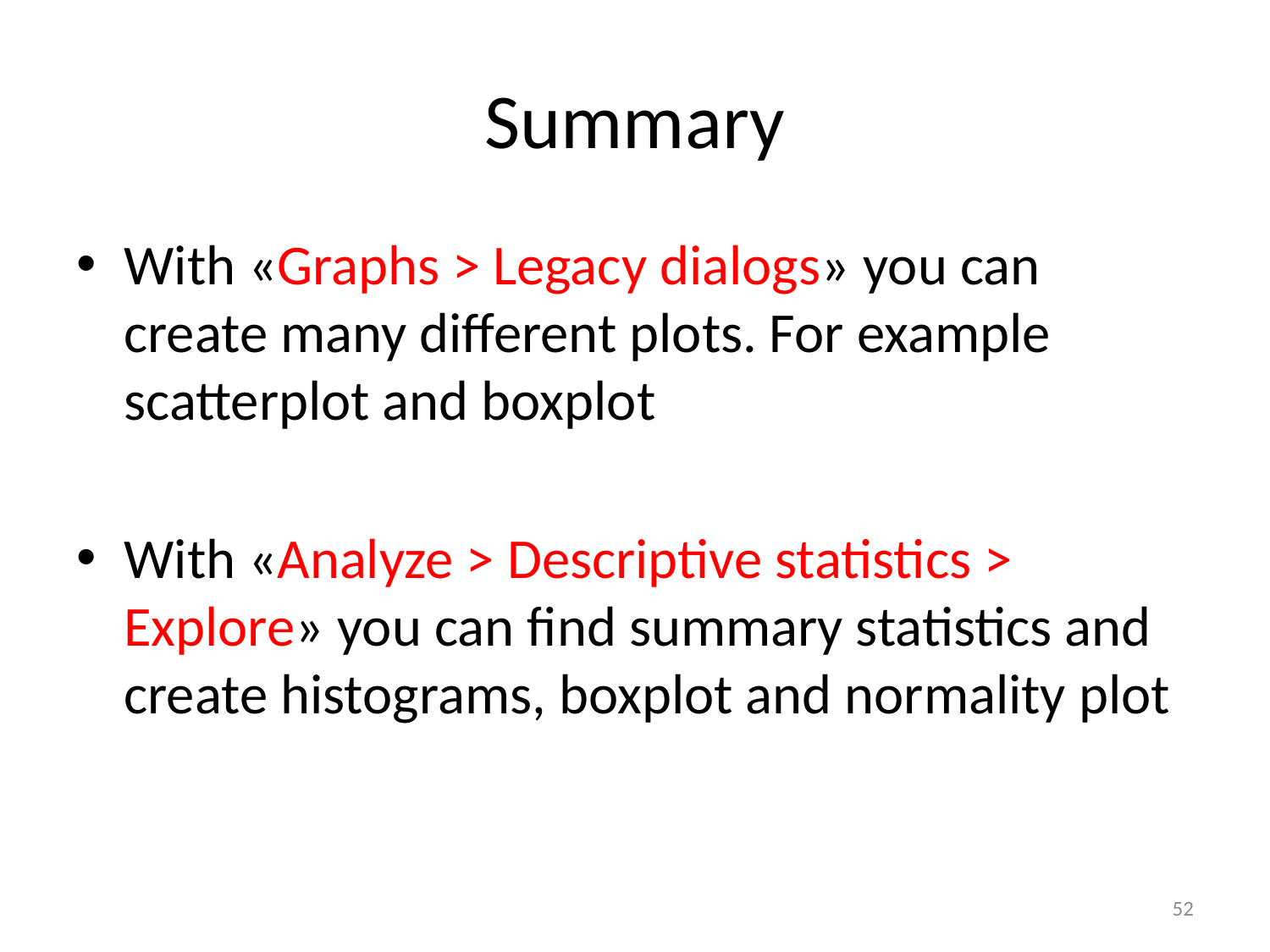

# Summary
With «Graphs > Legacy dialogs» you can create many different plots. For example scatterplot and boxplot

With «Analyze > Descriptive statistics > Explore» you can find summary statistics and create histograms, boxplot and normality plot

52